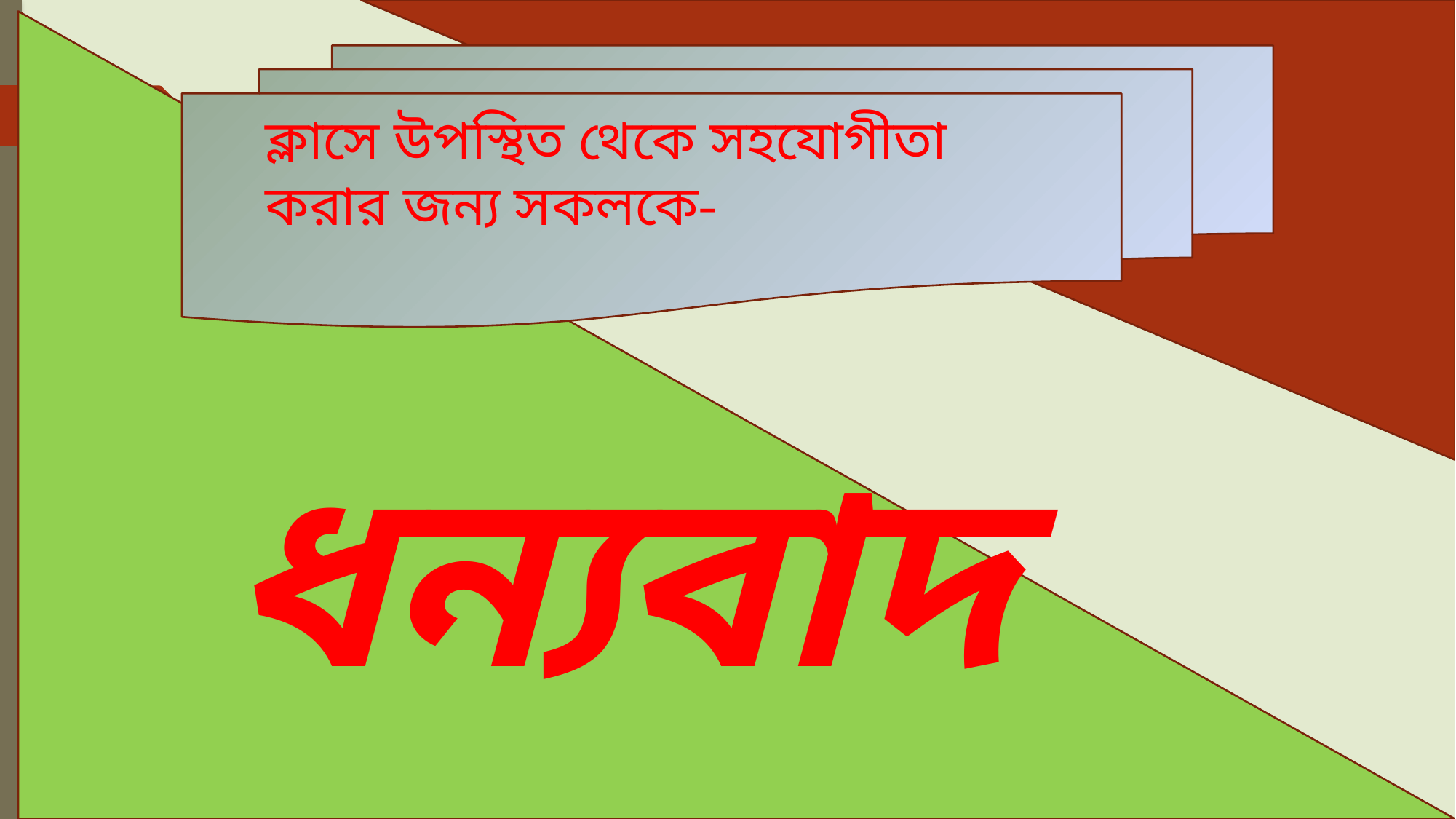

ক্লাসে উপস্থিত থেকে সহযোগীতা করার জন্য সকলকে-
ধন্যবাদ